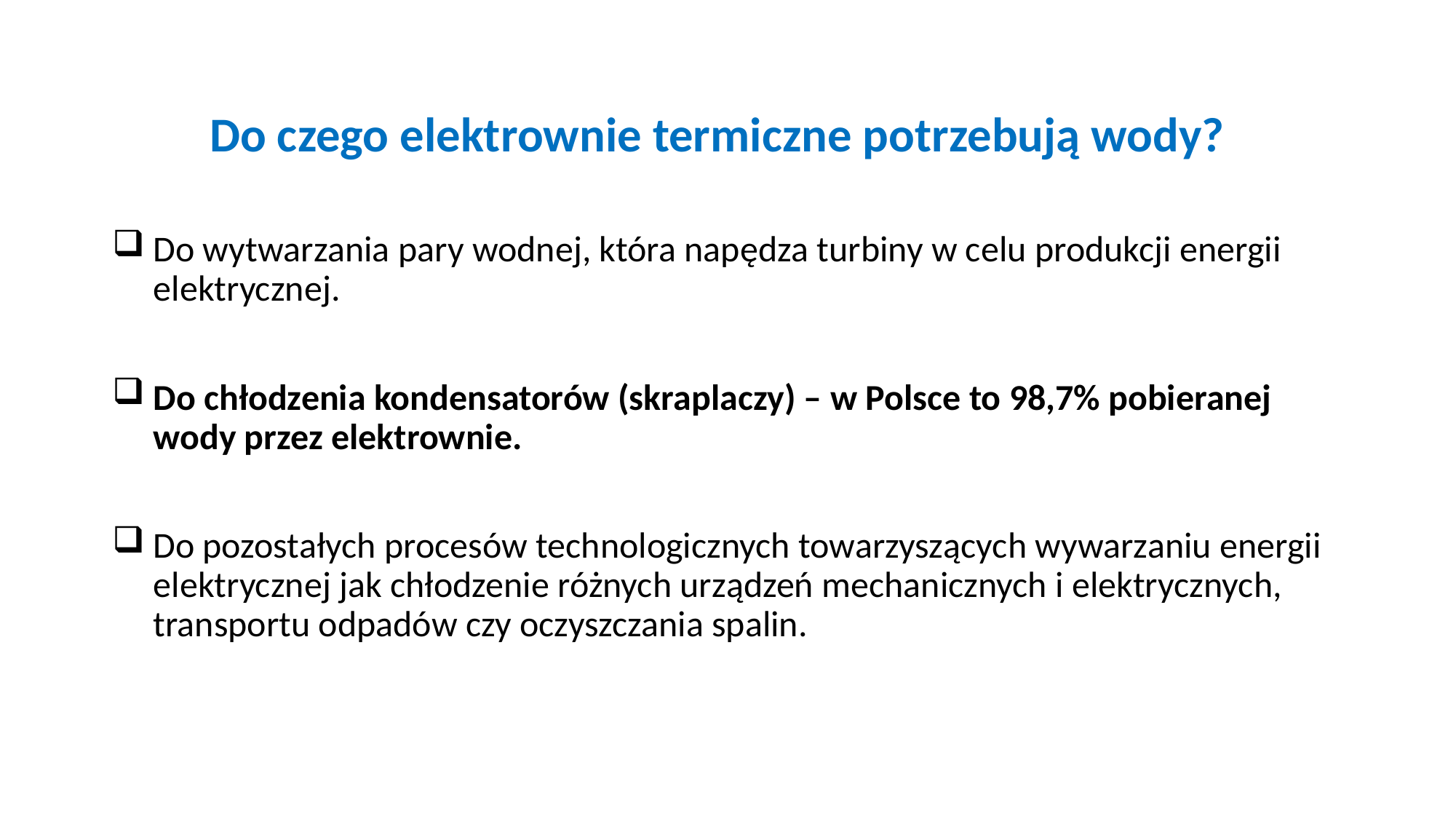

# Do czego elektrownie termiczne potrzebują wody?
Do wytwarzania pary wodnej, która napędza turbiny w celu produkcji energii elektrycznej.

Do chłodzenia kondensatorów (skraplaczy) – w Polsce to 98,7% pobieranej wody przez elektrownie.

Do pozostałych procesów technologicznych towarzyszących wywarzaniu energii elektrycznej jak chłodzenie różnych urządzeń mechanicznych i elektrycznych, transportu odpadów czy oczyszczania spalin.